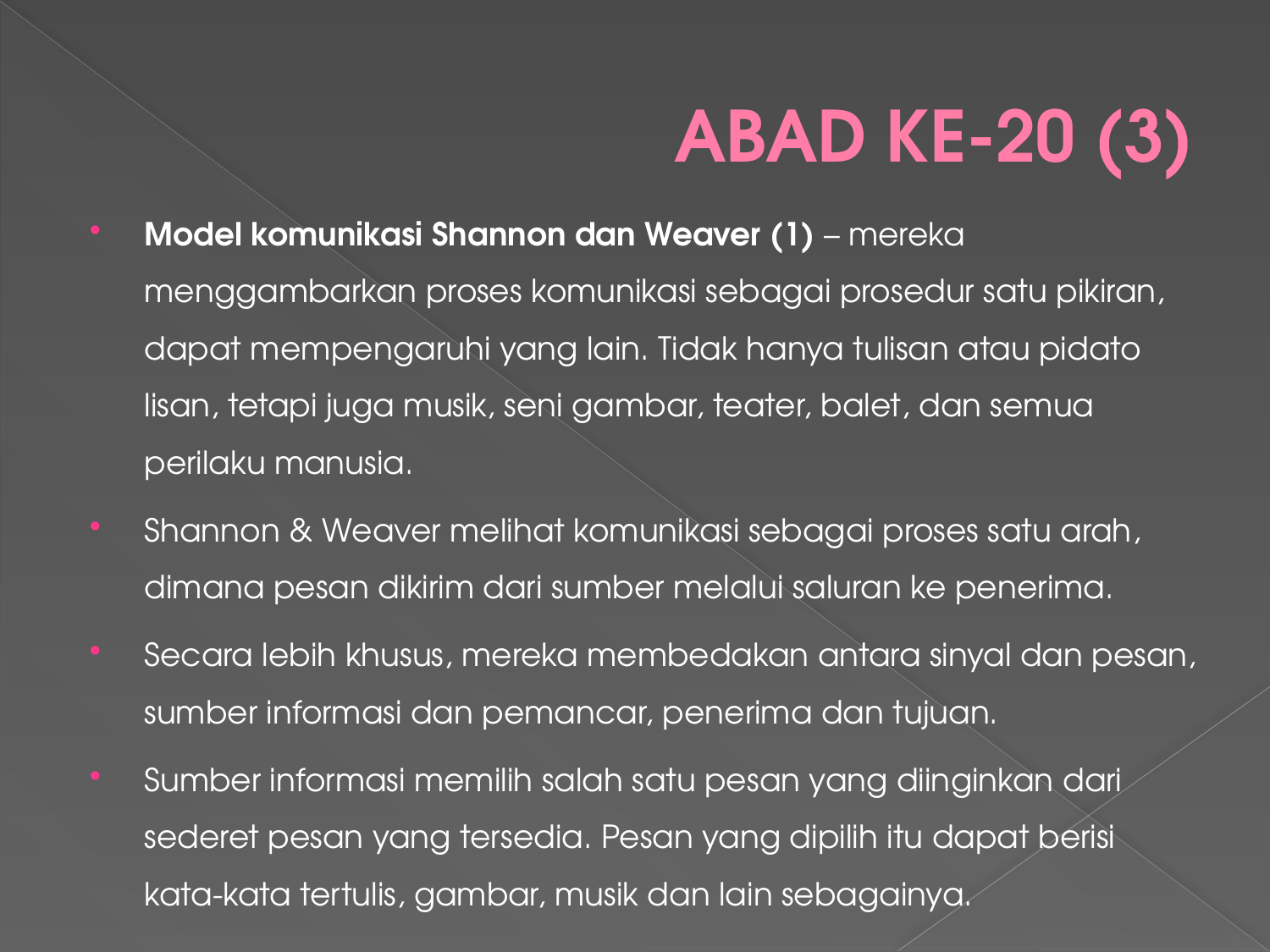

# ABAD KE-20 (3)
Model komunikasi Shannon dan Weaver (1) – mereka menggambarkan proses komunikasi sebagai prosedur satu pikiran, dapat mempengaruhi yang lain. Tidak hanya tulisan atau pidato lisan, tetapi juga musik, seni gambar, teater, balet, dan semua perilaku manusia.
Shannon & Weaver melihat komunikasi sebagai proses satu arah, dimana pesan dikirim dari sumber melalui saluran ke penerima.
Secara lebih khusus, mereka membedakan antara sinyal dan pesan, sumber informasi dan pemancar, penerima dan tujuan.
Sumber informasi memilih salah satu pesan yang diinginkan dari sederet pesan yang tersedia. Pesan yang dipilih itu dapat berisi kata-kata tertulis, gambar, musik dan lain sebagainya.